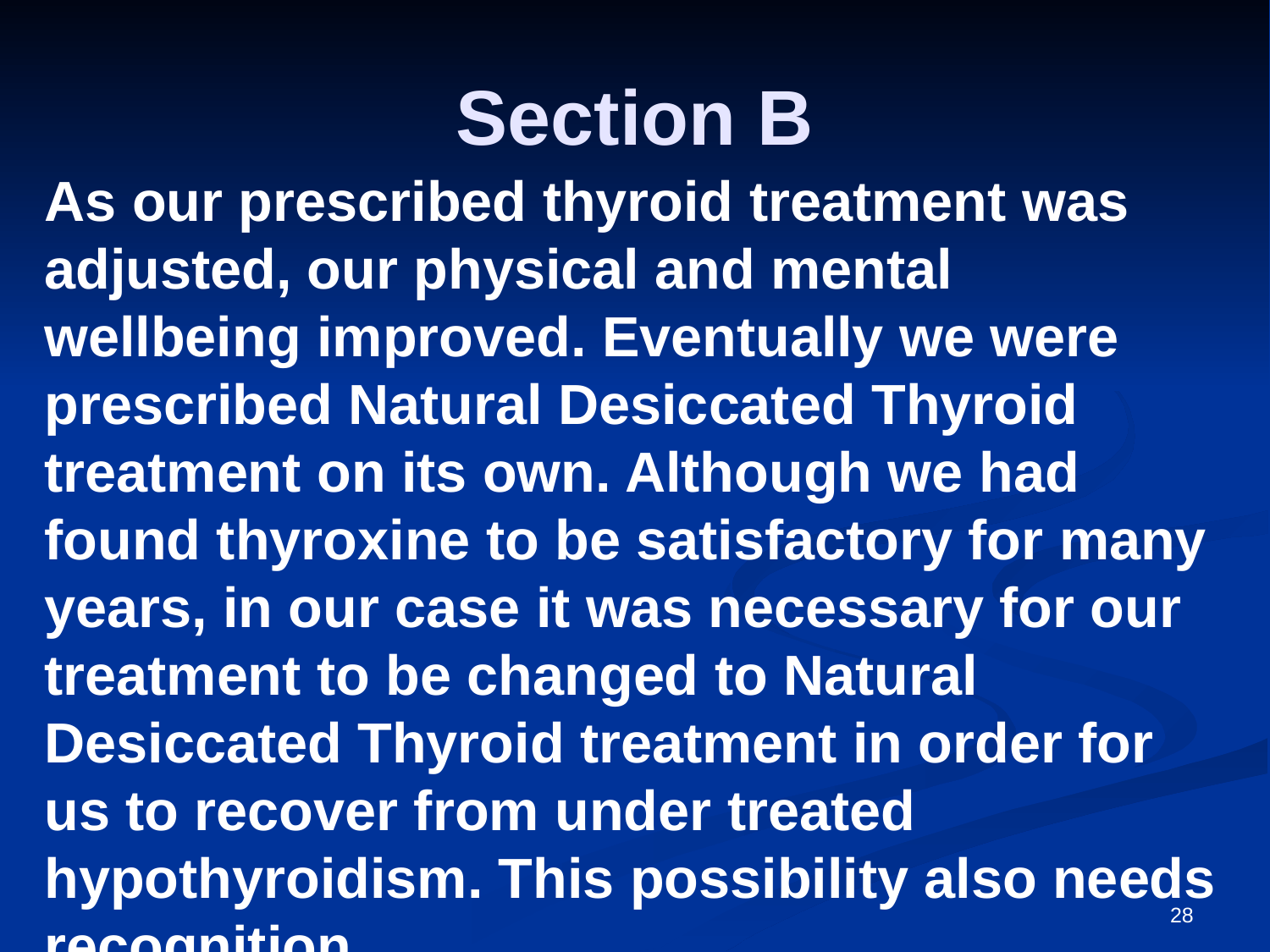

# Section B
As our prescribed thyroid treatment was adjusted, our physical and mental wellbeing improved. Eventually we were prescribed Natural Desiccated Thyroid treatment on its own. Although we had found thyroxine to be satisfactory for many years, in our case it was necessary for our treatment to be changed to Natural Desiccated Thyroid treatment in order for us to recover from under treated hypothyroidism. This possibility also needs recognition.
28